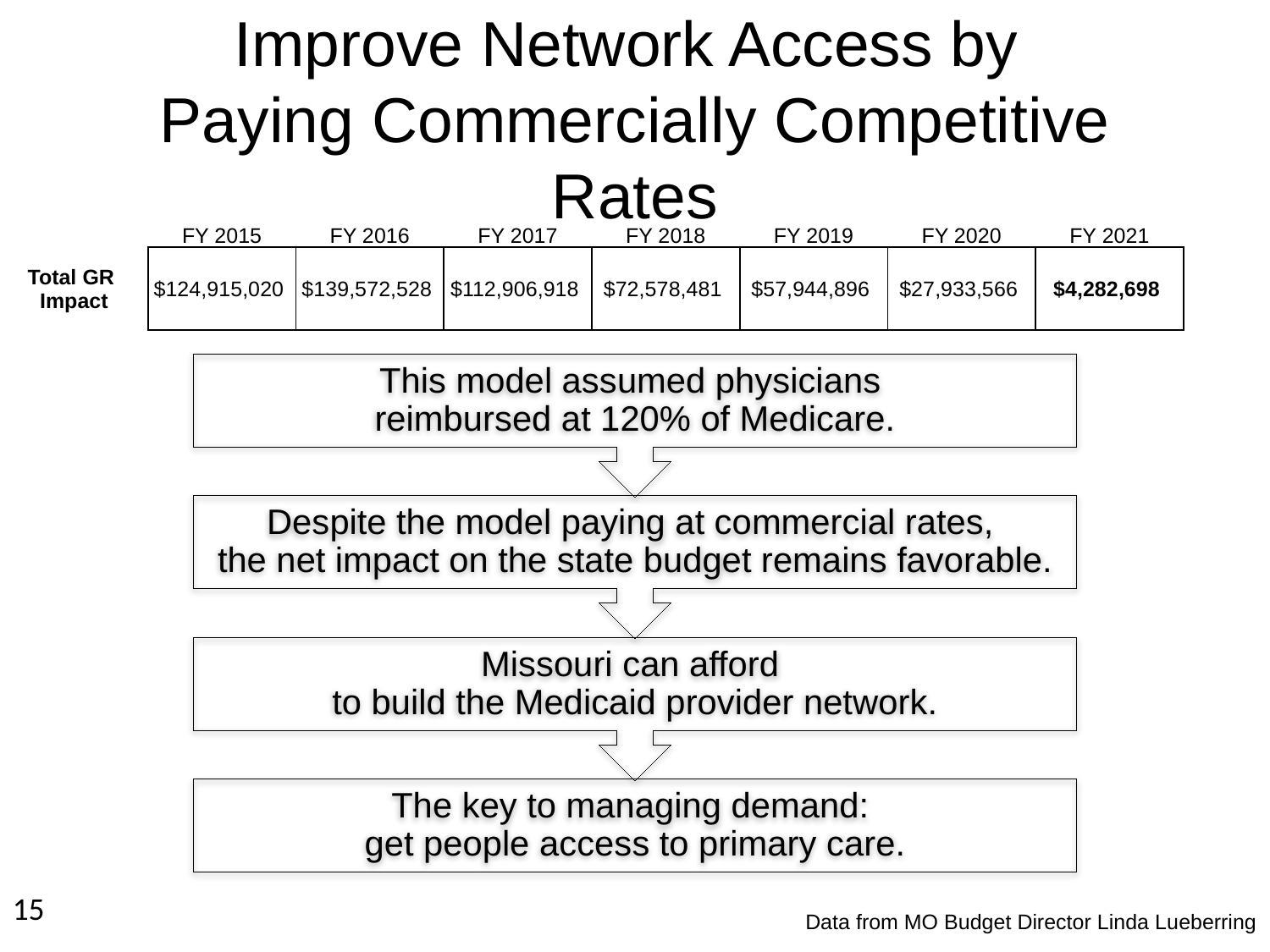

# Improve Network Access by Paying Commercially Competitive Rates
|  | FY 2015 | FY 2016 | FY 2017 | FY 2018 | FY 2019 | FY 2020 | FY 2021 |
| --- | --- | --- | --- | --- | --- | --- | --- |
| Total GR Impact | $124,915,020 | $139,572,528 | $112,906,918 | $72,578,481 | $57,944,896 | $27,933,566 | $4,282,698 |
The key to managing demand:
get people access to primary care.
Missouri can afford
to build the Medicaid provider network.
Despite the model paying at commercial rates,
the net impact on the state budget remains favorable.
This model assumed physicians
reimbursed at 120% of Medicare.
15
Data from MO Budget Director Linda Lueberring